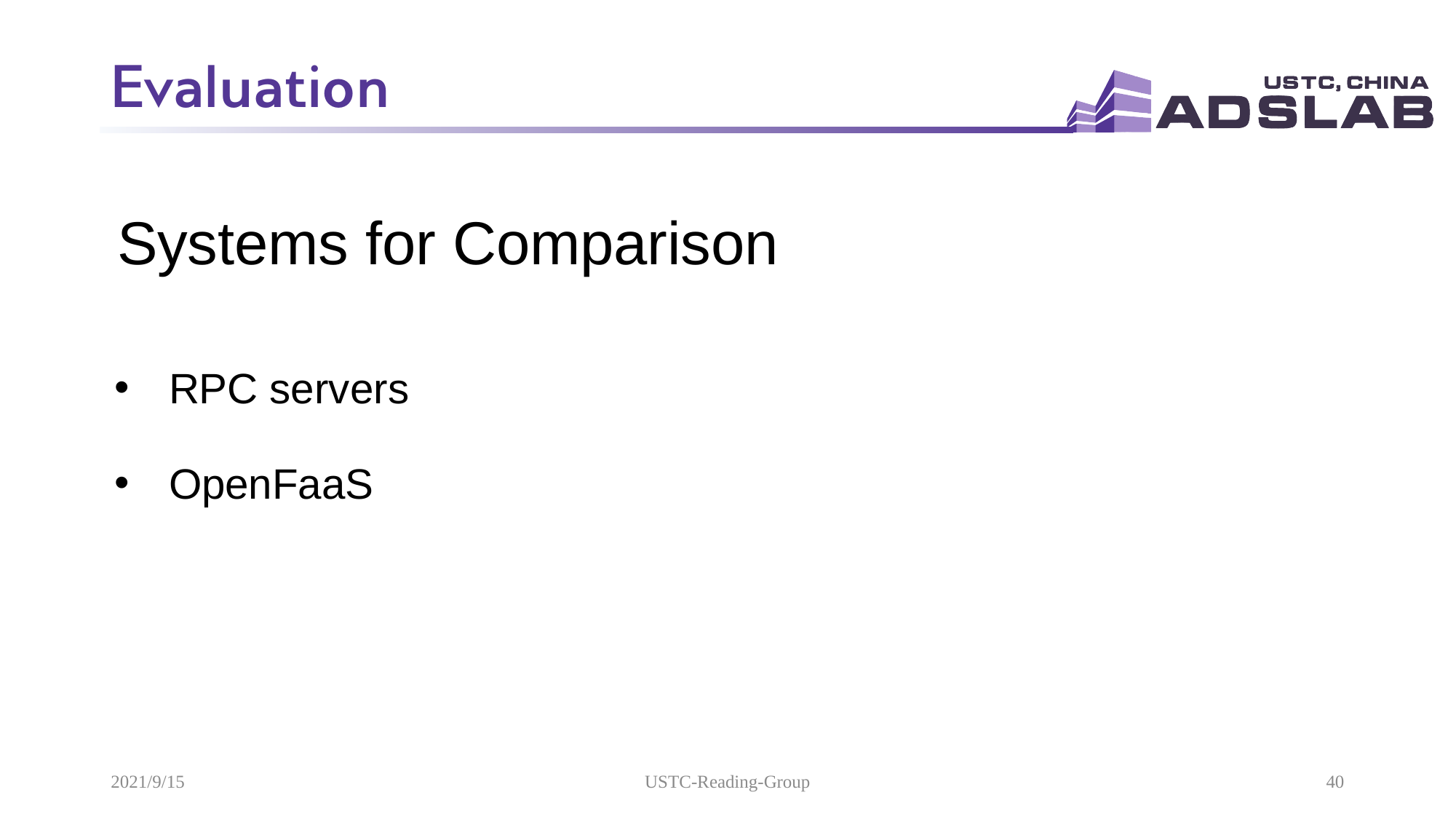

# Evaluation
Systems for Comparison
RPC servers

OpenFaaS
2021/9/15
USTC-Reading-Group
40